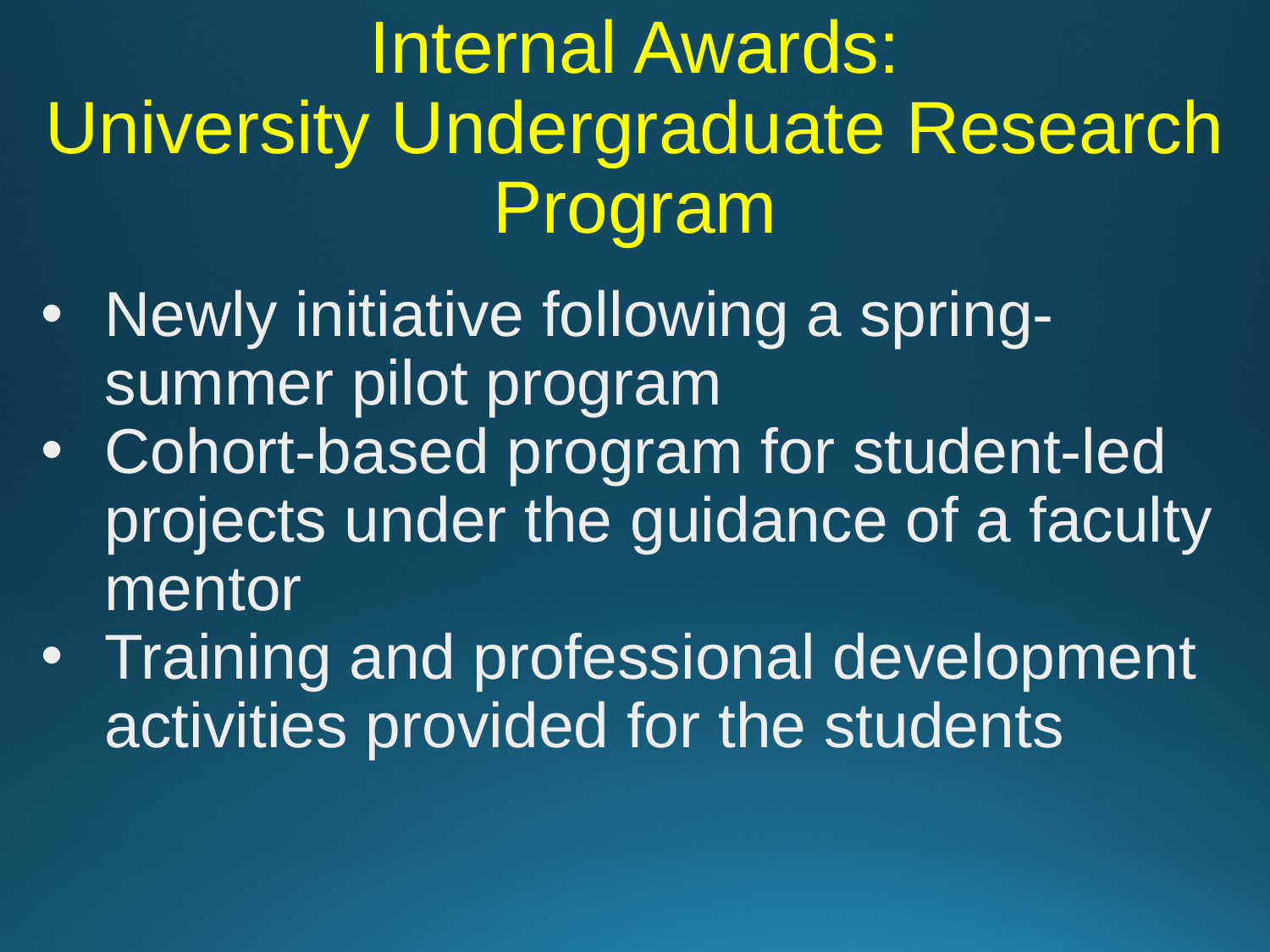

Internal Awards:
University Undergraduate Research Program
Newly initiative following a spring-summer pilot program
Cohort-based program for student-led projects under the guidance of a faculty mentor
Training and professional development activities provided for the students